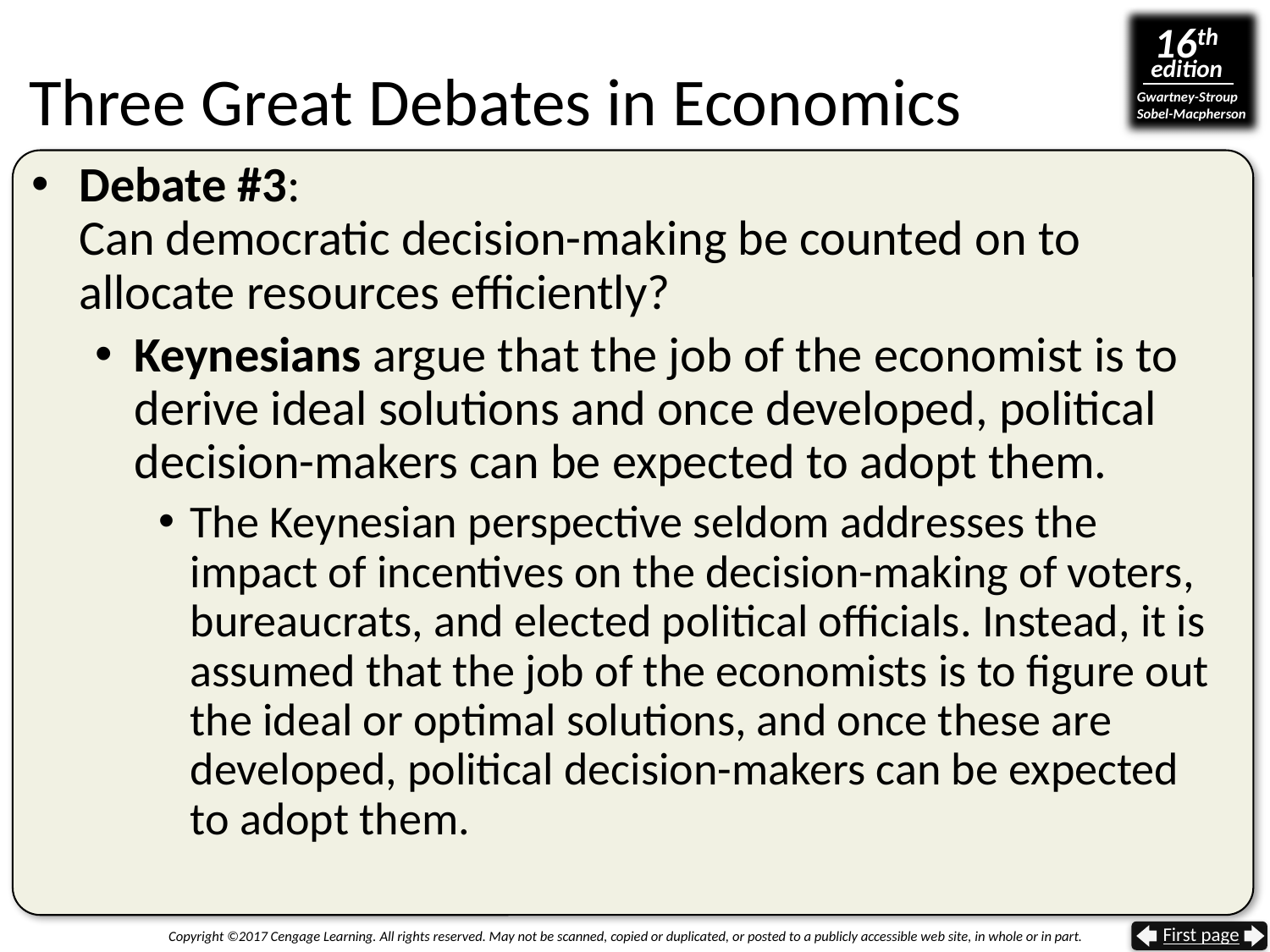

# Three Great Debates in Economics
Debate #3:
Can democratic decision-making be counted on to allocate resources efficiently?
Keynesians argue that the job of the economist is to derive ideal solutions and once developed, political decision-makers can be expected to adopt them.
The Keynesian perspective seldom addresses the impact of incentives on the decision-making of voters, bureaucrats, and elected political officials. Instead, it is assumed that the job of the economists is to figure out the ideal or optimal solutions, and once these are developed, political decision-makers can be expected to adopt them.